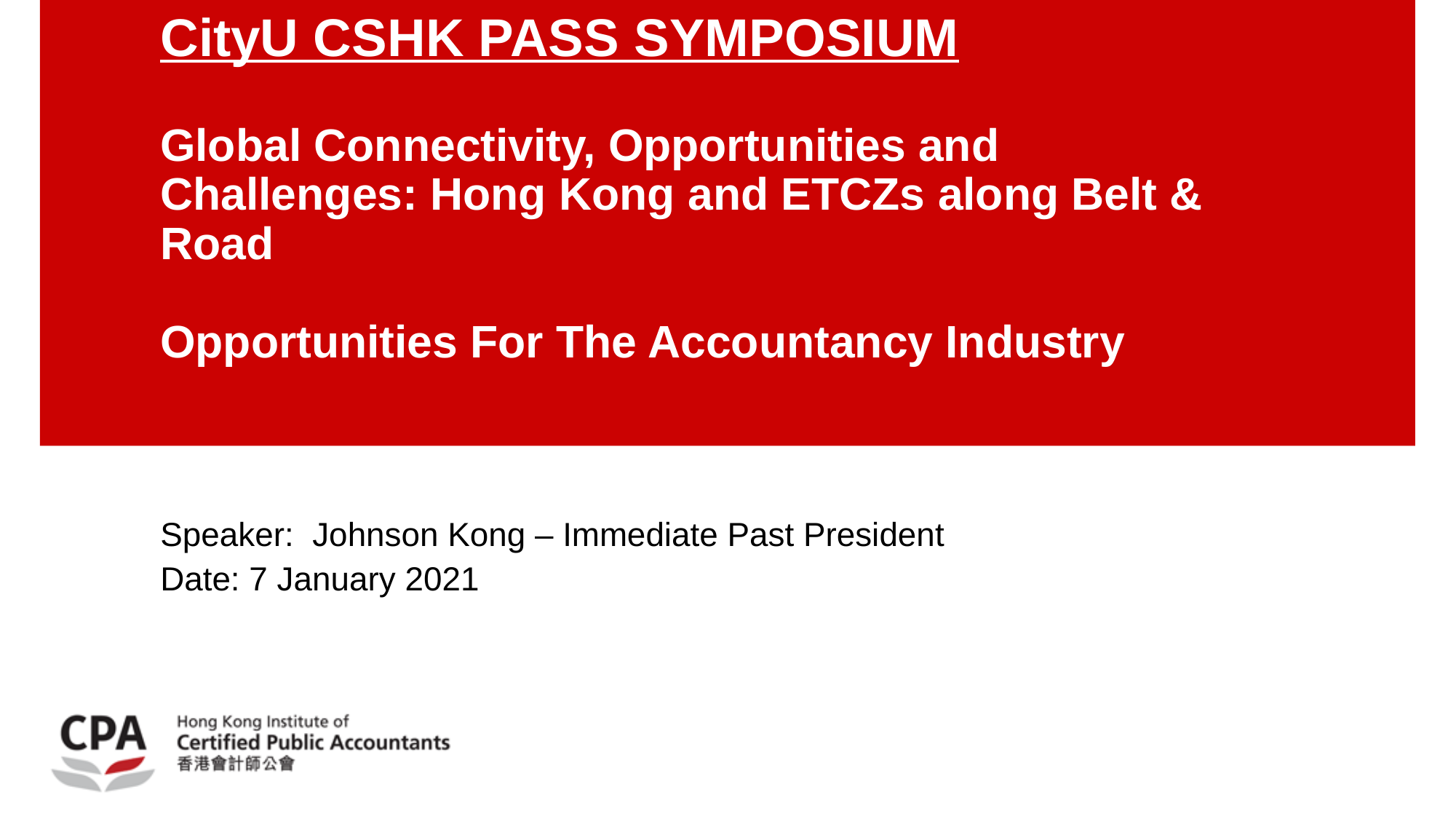

# CityU CSHK PASS SYMPOSIUM Global Connectivity, Opportunities and Challenges: Hong Kong and ETCZs along Belt & Road Opportunities For The Accountancy Industry
Speaker:  Johnson Kong – Immediate Past President
Date: 7 January 2021